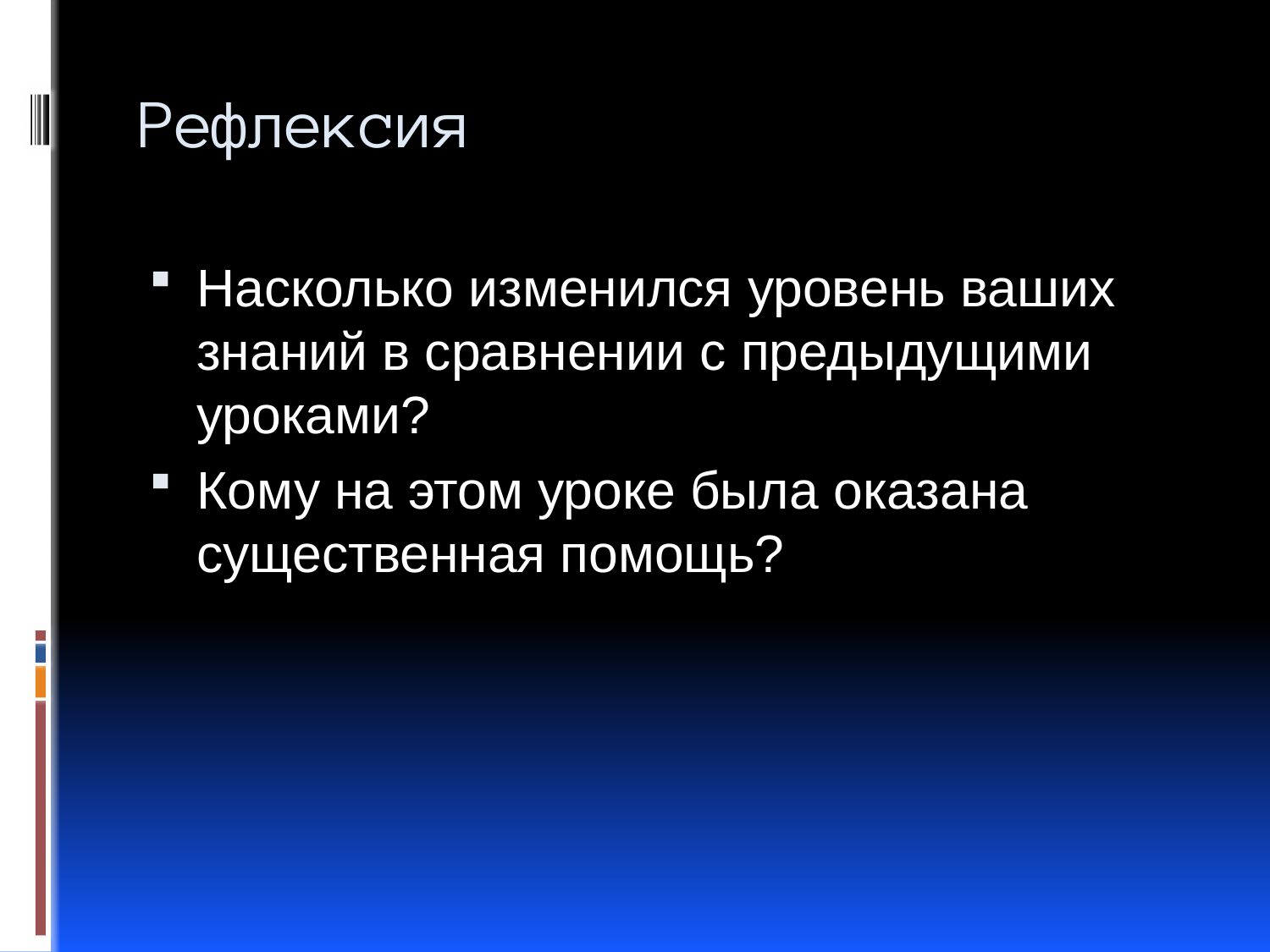

# Рефлексия
Насколько изменился уровень ваших знаний в сравнении с предыдущими уроками?
Кому на этом уроке была оказана существенная помощь?